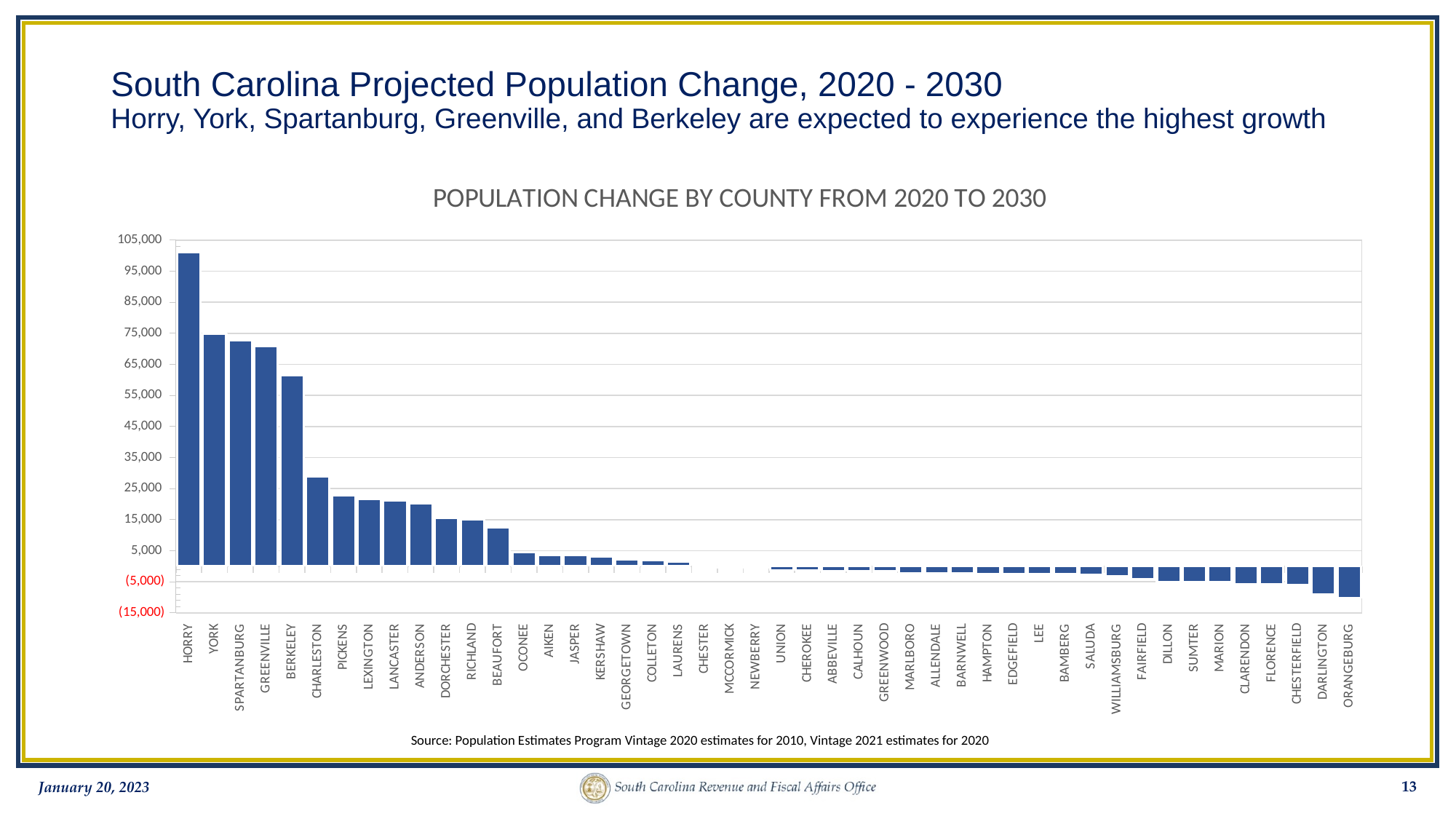

# South Carolina Projected Population Change, 2020 - 2030 Horry, York, Spartanburg, Greenville, and Berkeley are expected to experience the highest growth

### Chart: POPULATION CHANGE BY COUNTY FROM 2020 TO 2030

| Category |  |
|---|---|
| HORRY | 101128.06303000002 |
| YORK | 74893.08645 |
| SPARTANBURG | 72837.23820999998 |
| GREENVILLE | 70824.58403999999 |
| BERKELEY | 61418.524139999994 |
| CHARLESTON | 28804.120219999983 |
| PICKENS | 22810.43849 |
| LEXINGTON | 21564.21179999999 |
| LANCASTER | 21097.73453 |
| ANDERSON | 20261.40651 |
| DORCHESTER | 15582.681110000005 |
| RICHLAND | 15089.402200000011 |
| BEAUFORT | 12560.046239999996 |
| OCONEE | 4589.006116999997 |
| AIKEN | 3679.718519999995 |
| JASPER | 3503.95349 |
| KERSHAW | 3103.3601219999982 |
| GEORGETOWN | 2283.8443310000002 |
| COLLETON | 1881.4089759999988 |
| LAURENS | 1610.048265000005 |
| CHESTER | -581.1517840000015 |
| MCCORMICK | -586.1491391 |
| NEWBERRY | -604.9792789999992 |
| UNION | -1266.035602 |
| CHEROKEE | -1377.0590819999998 |
| ABBEVILLE | -1516.5760609999998 |
| CALHOUN | -1524.0803080000005 |
| GREENWOOD | -1560.477325999993 |
| MARLBORO | -2194.1593939999984 |
| ALLENDALE | -2254.134739 |
| BARNWELL | -2380.934851000002 |
| HAMPTON | -2492.2377419999993 |
| EDGEFIELD | -2573.160032 |
| LEE | -2579.1644990000004 |
| BAMBERG | -2598.1667130000005 |
| SALUDA | -2650.6530569999995 |
| WILLIAMSBURG | -3315.9270289999986 |
| FAIRFIELD | -4039.5354709999992 |
| DILLON | -5111.016565000002 |
| SUMTER | -5120.582609999998 |
| MARION | -5193.115752999998 |
| CLARENDON | -5839.687160000001 |
| FLORENCE | -5845.552129999996 |
| CHESTERFIELD | -5913.667645000001 |
| DARLINGTON | -9174.905025 |
| ORANGEBURG | -10217.161009000003 |
Source: Population Estimates Program Vintage 2020 estimates for 2010, Vintage 2021 estimates for 2020
13
January 20, 2023